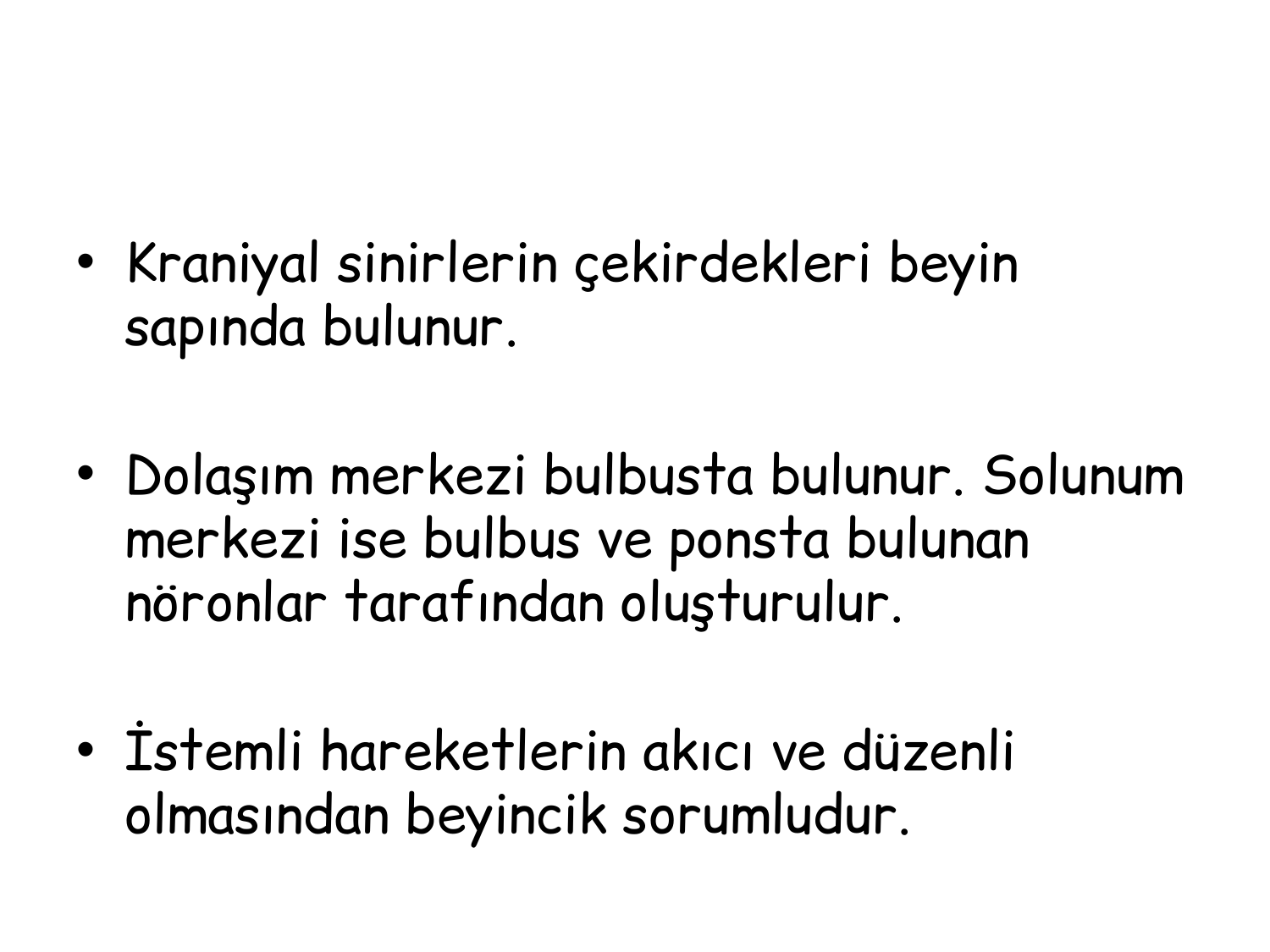

#
Kraniyal sinirlerin çekirdekleri beyin sapında bulunur.

Dolaşım merkezi bulbusta bulunur. Solunum merkezi ise bulbus ve ponsta bulunan nöronlar tarafından oluşturulur.

İstemli hareketlerin akıcı ve düzenli olmasından beyincik sorumludur.